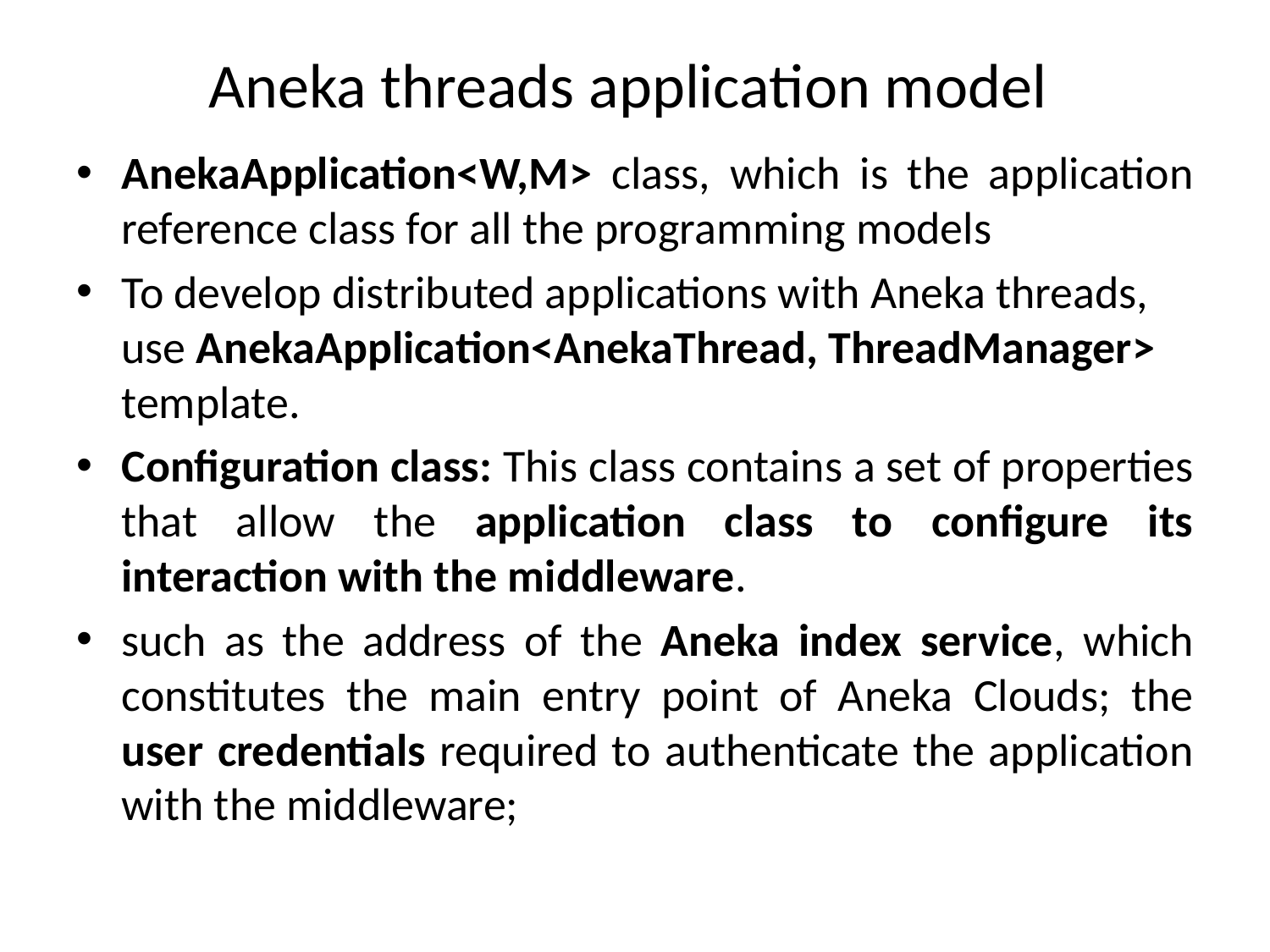

# Aneka threads application model
AnekaApplication<W,M> class, which is the application reference class for all the programming models
To develop distributed applications with Aneka threads, use AnekaApplication<AnekaThread, ThreadManager>  template.
Configuration class: This class contains a set of properties that allow the application class to configure its interaction with the middleware.
such as the address of the Aneka index service, which constitutes the main entry point of Aneka Clouds; the user credentials required to authenticate the application with the middleware;